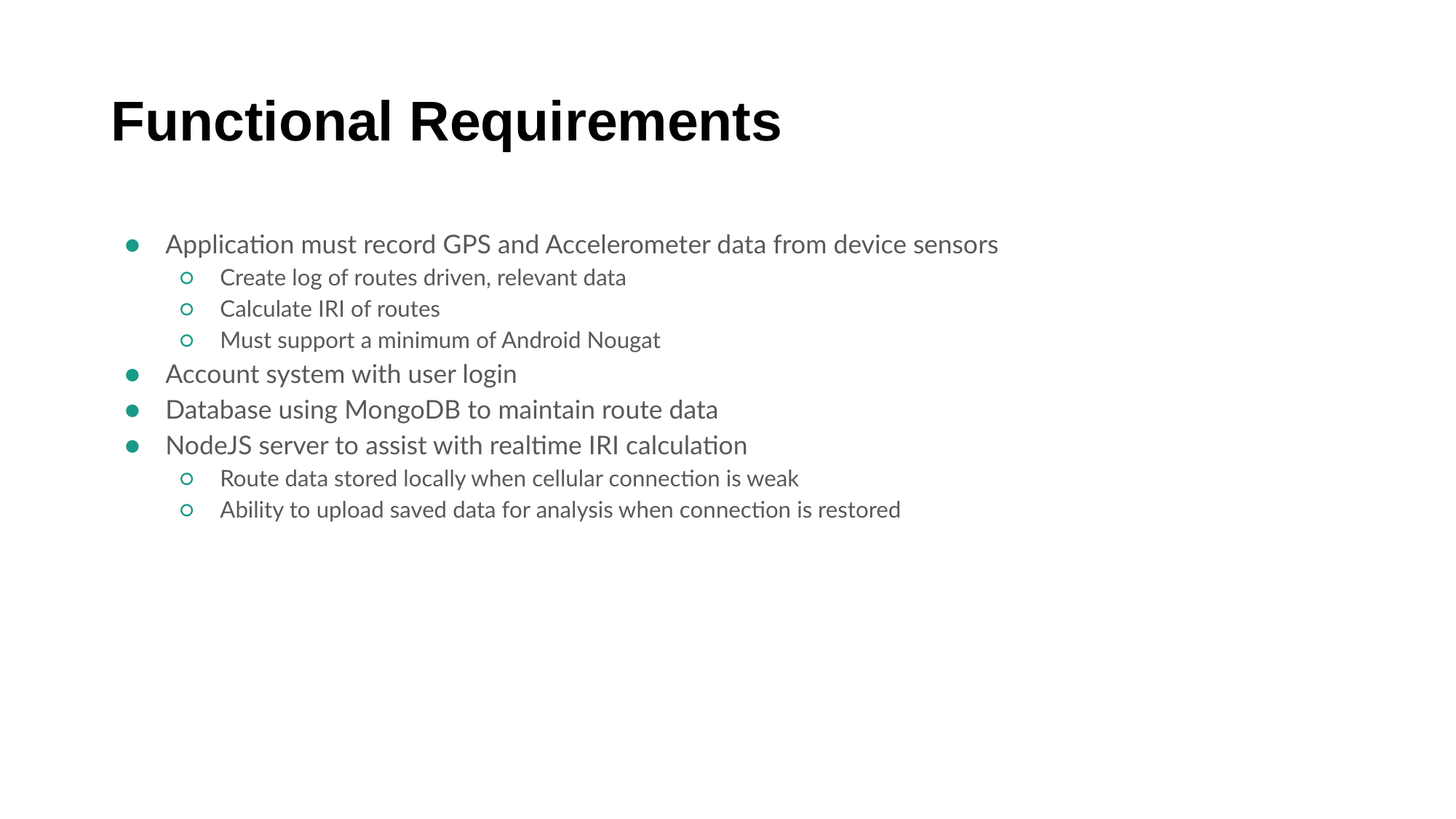

# Functional Requirements
Application must record GPS and Accelerometer data from device sensors
Create log of routes driven, relevant data
Calculate IRI of routes
Must support a minimum of Android Nougat
Account system with user login
Database using MongoDB to maintain route data
NodeJS server to assist with realtime IRI calculation
Route data stored locally when cellular connection is weak
Ability to upload saved data for analysis when connection is restored